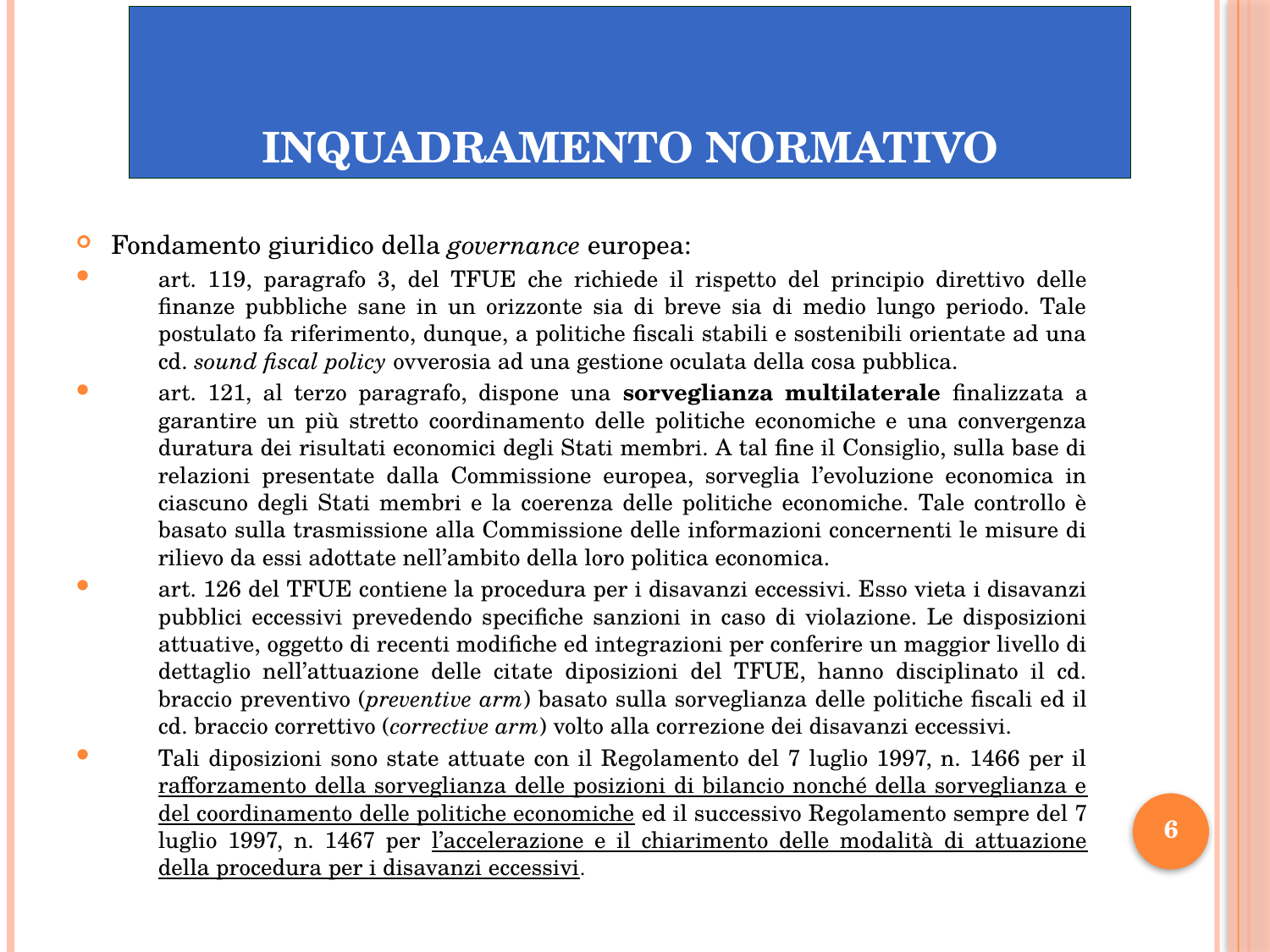

# INQUADRAMENTO NORMATIVO
Fondamento giuridico della governance europea:
art. 119, paragrafo 3, del TFUE che richiede il rispetto del principio direttivo delle finanze pubbliche sane in un orizzonte sia di breve sia di medio lungo periodo. Tale postulato fa riferimento, dunque, a politiche fiscali stabili e sostenibili orientate ad una cd. sound fiscal policy ovverosia ad una gestione oculata della cosa pubblica.
art. 121, al terzo paragrafo, dispone una sorveglianza multilaterale finalizzata a garantire un più stretto coordinamento delle politiche economiche e una convergenza duratura dei risultati economici degli Stati membri. A tal fine il Consiglio, sulla base di relazioni presentate dalla Commissione europea, sorveglia l’evoluzione economica in ciascuno degli Stati membri e la coerenza delle politiche economiche. Tale controllo è basato sulla trasmissione alla Commissione delle informazioni concernenti le misure di rilievo da essi adottate nell’ambito della loro politica economica.
art. 126 del TFUE contiene la procedura per i disavanzi eccessivi. Esso vieta i disavanzi pubblici eccessivi prevedendo specifiche sanzioni in caso di violazione. Le disposizioni attuative, oggetto di recenti modifiche ed integrazioni per conferire un maggior livello di dettaglio nell’attuazione delle citate diposizioni del TFUE, hanno disciplinato il cd. braccio preventivo (preventive arm) basato sulla sorveglianza delle politiche fiscali ed il cd. braccio correttivo (corrective arm) volto alla correzione dei disavanzi eccessivi.
Tali diposizioni sono state attuate con il Regolamento del 7 luglio 1997, n. 1466 per il rafforzamento della sorveglianza delle posizioni di bilancio nonché della sorveglianza e del coordinamento delle politiche economiche ed il successivo Regolamento sempre del 7 luglio 1997, n. 1467 per l’accelerazione e il chiarimento delle modalità di attuazione della procedura per i disavanzi eccessivi.
6